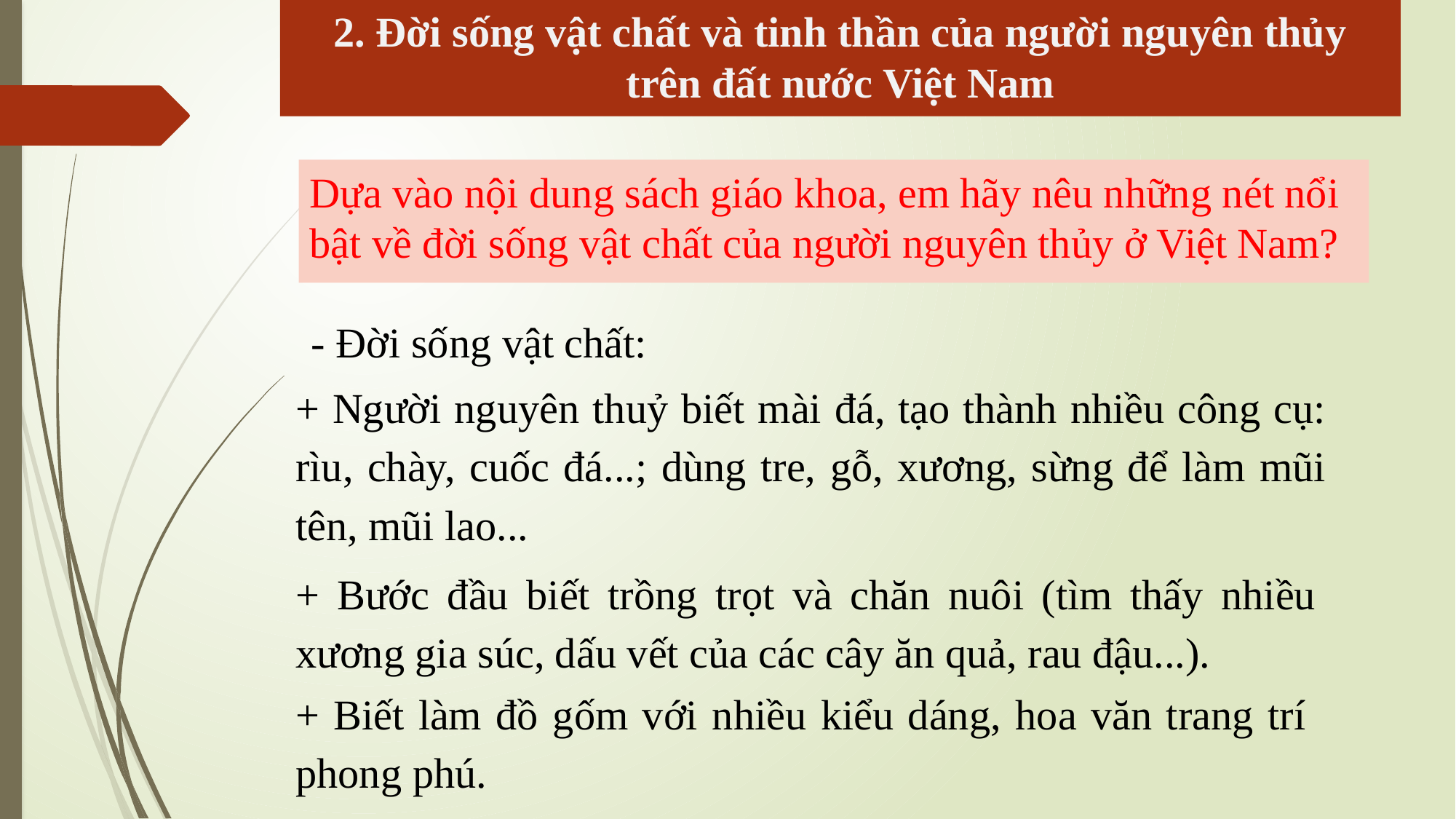

2. Đời sống vật chất và tinh thần của người nguyên thủy trên đất nước Việt Nam
Dựa vào nội dung sách giáo khoa, em hãy nêu những nét nổi bật về đời sống vật chất của người nguyên thủy ở Việt Nam?
- Đời sống vật chất:
+ Người nguyên thuỷ biết mài đá, tạo thành nhiều công cụ: rìu, chày, cuốc đá...; dùng tre, gỗ, xương, sừng để làm mũi tên, mũi lao...
+ Bước đầu biết trồng trọt và chăn nuôi (tìm thấy nhiều xương gia súc, dấu vết của các cây ăn quả, rau đậu...).
+ Biết làm đồ gốm với nhiều kiểu dáng, hoa văn trang trí phong phú.